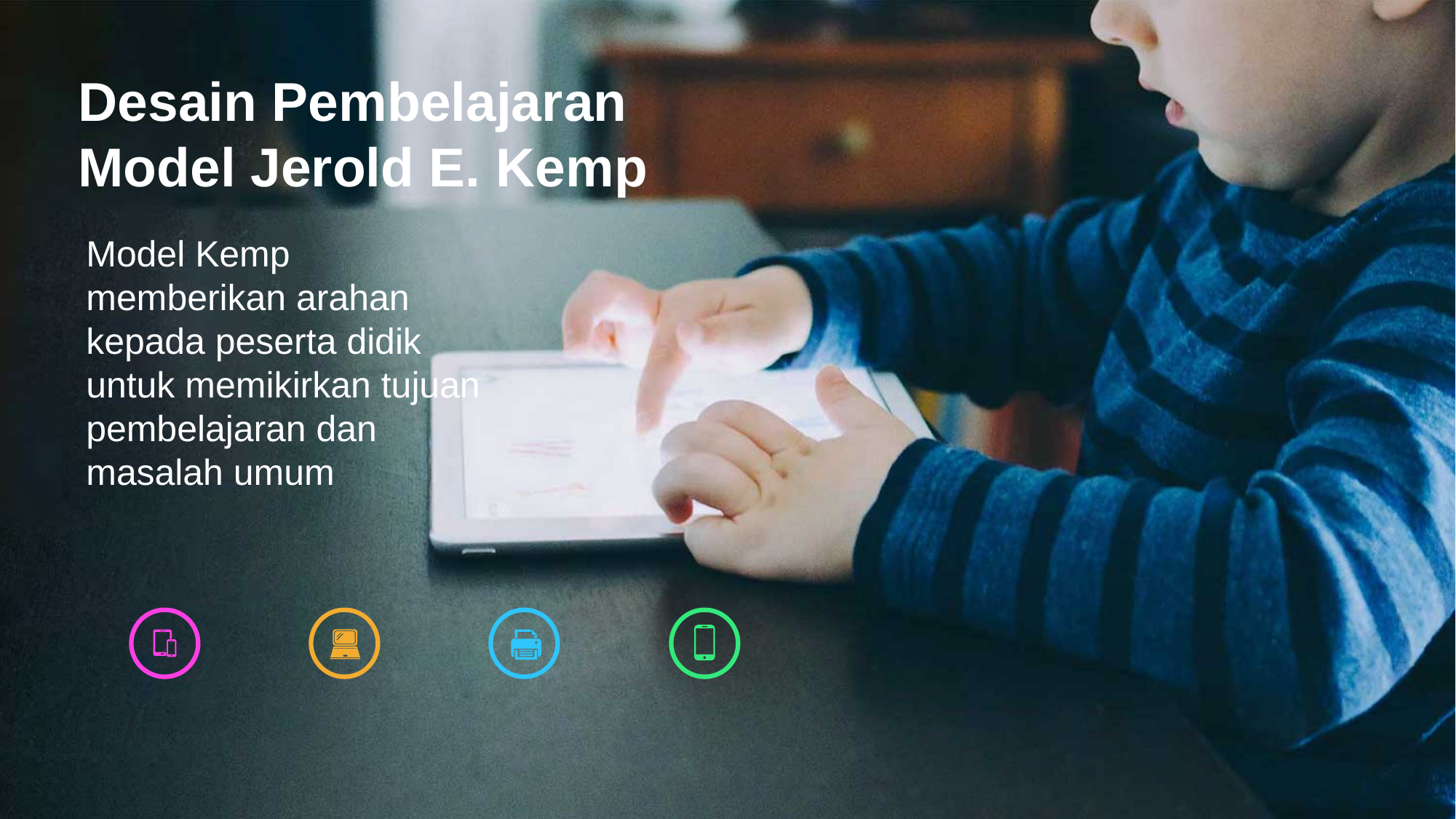

Desain Pembelajaran Model Jerold E. Kemp
Model Kemp memberikan arahan kepada peserta didik untuk memikirkan tujuan pembelajaran dan masalah umum